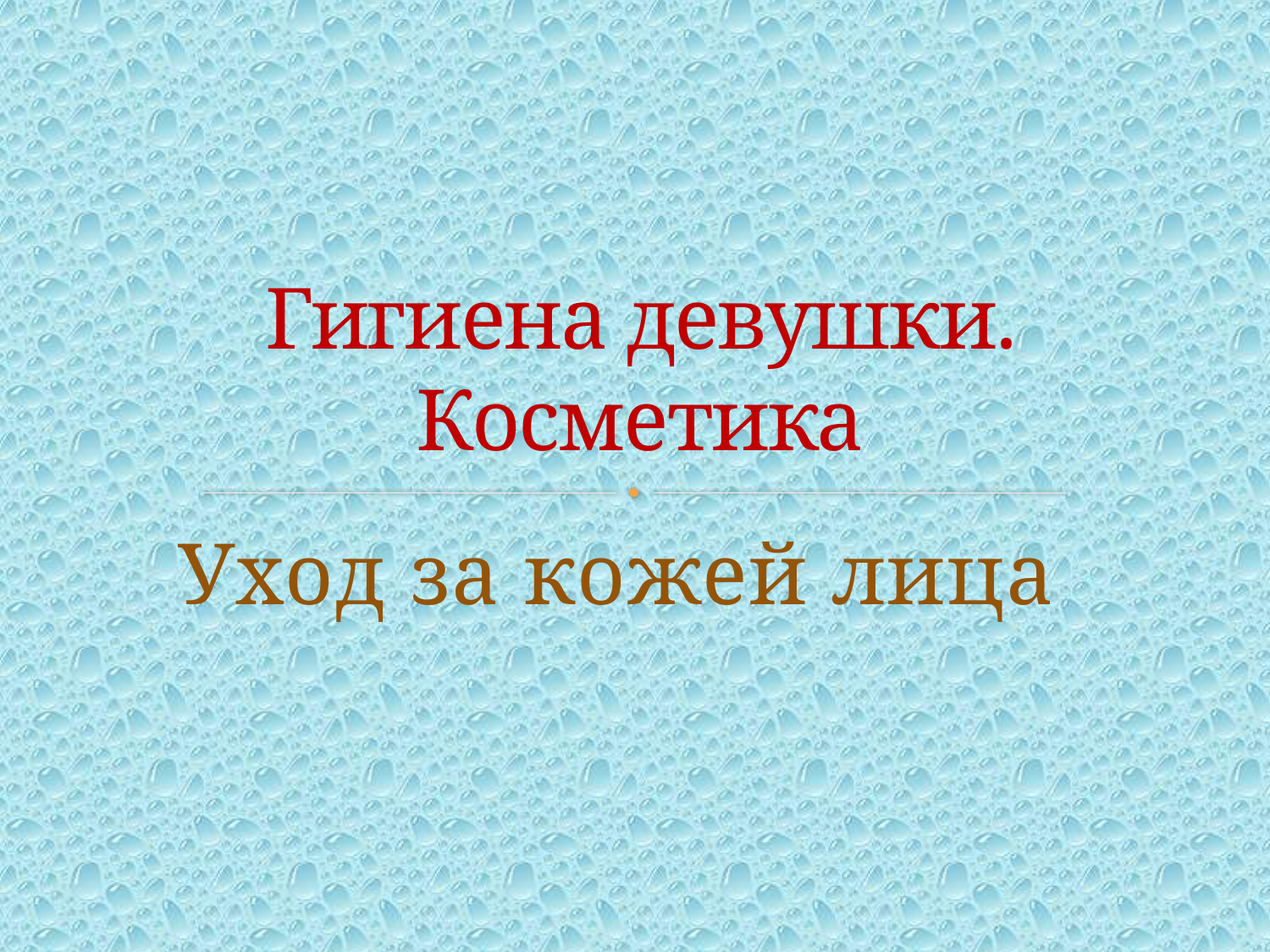

# Гигиена девушки. Косметика
Уход за кожей лица